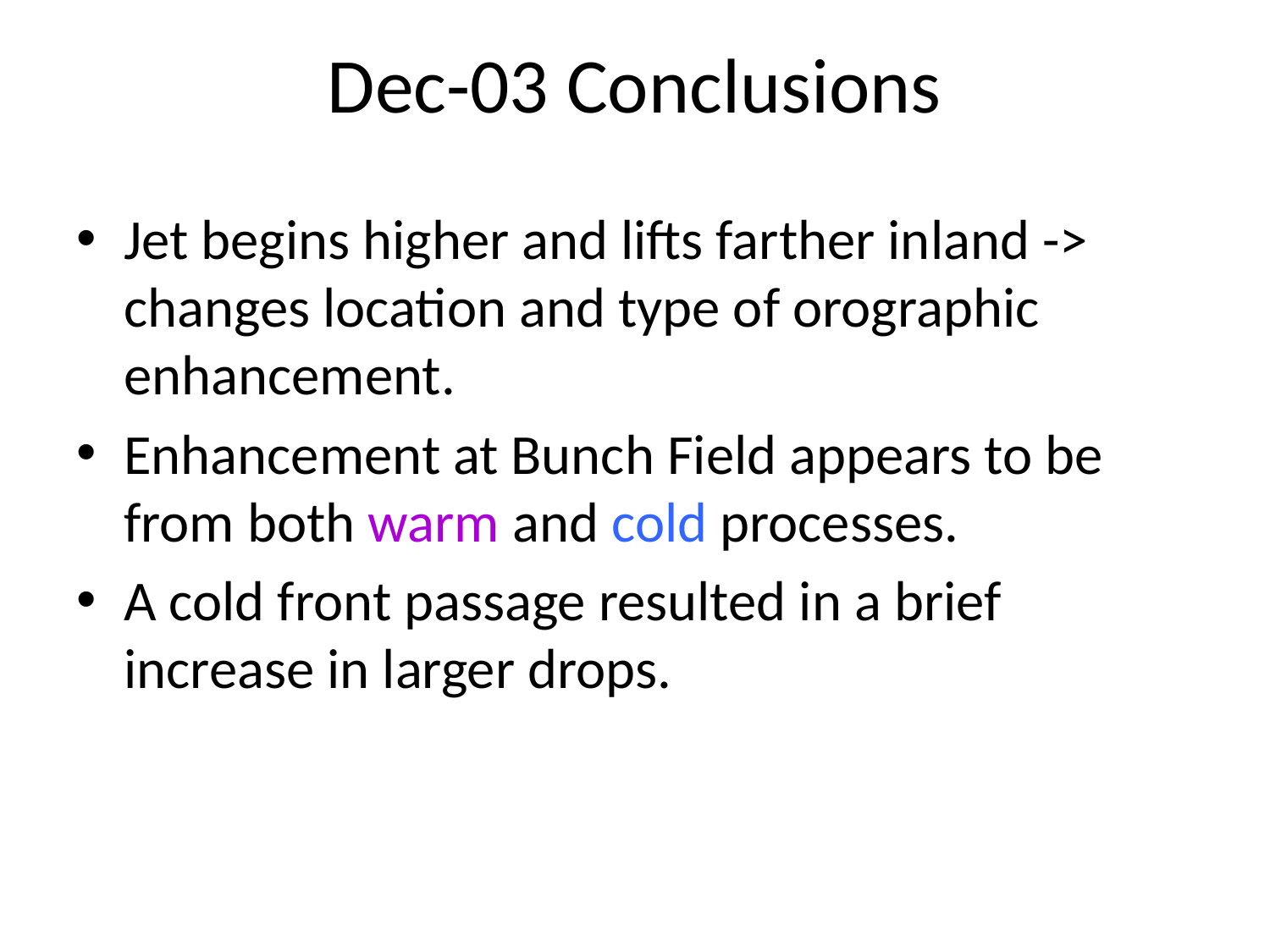

# Dec-03 Conclusions
Jet begins higher and lifts farther inland -> changes location and type of orographic enhancement.
Enhancement at Bunch Field appears to be from both warm and cold processes.
A cold front passage resulted in a brief increase in larger drops.